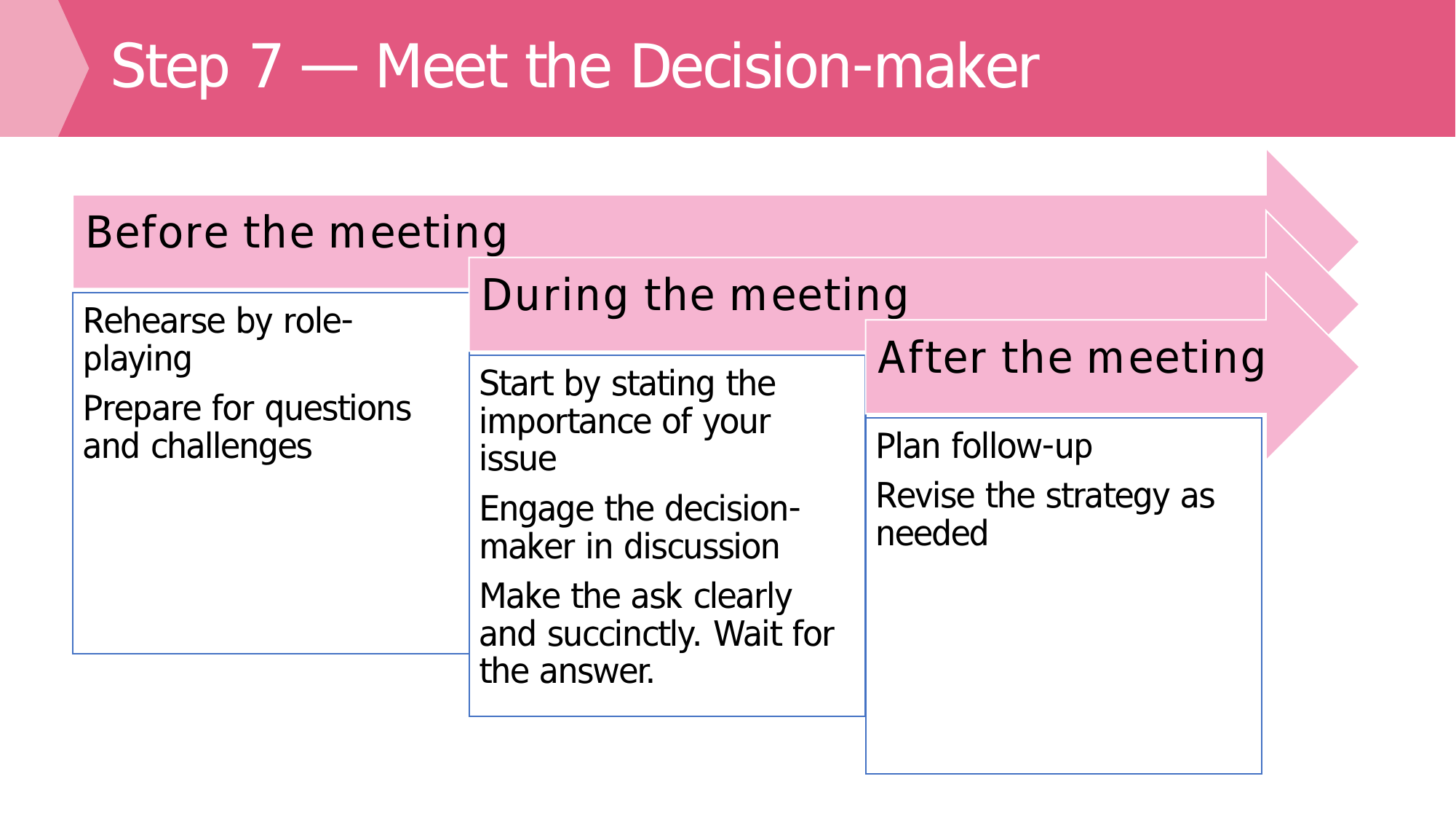

# Step 7 — Meet the Decision-maker
Before the meeting
Rehearse by role-playing
Prepare for questions and challenges
During the meeting
Start by stating the importance of your issue
Engage the decision-maker in discussion
Make the ask clearly and succinctly. Wait for the answer.
After the meeting
Plan follow-up
Revise the strategy as needed